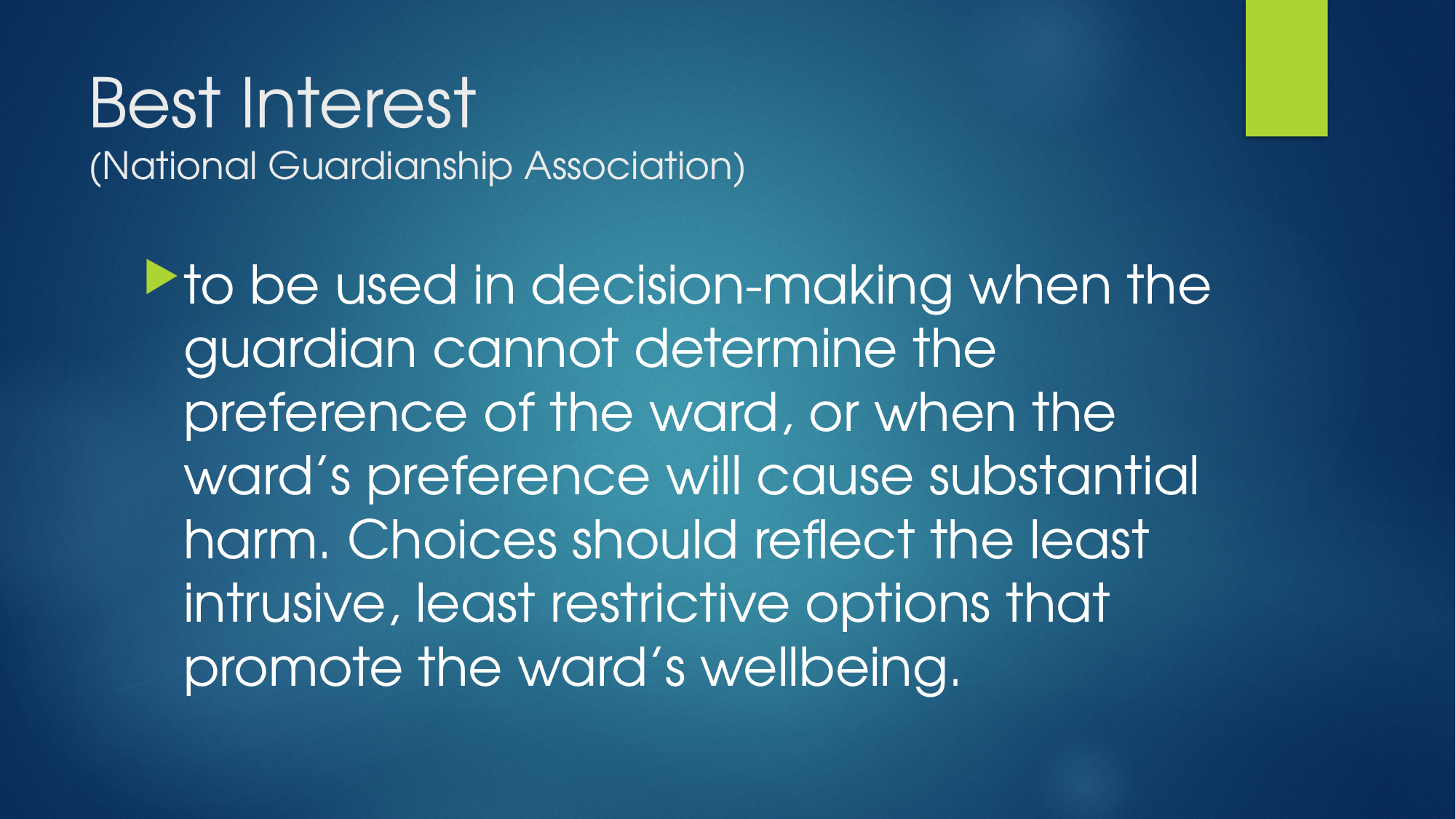

# Best Interest (National Guardianship Association)
to be used in decision-making when the guardian cannot determine the preference of the ward, or when the ward’s preference will cause substantial harm. Choices should reflect the least intrusive, least restrictive options that promote the ward’s wellbeing.